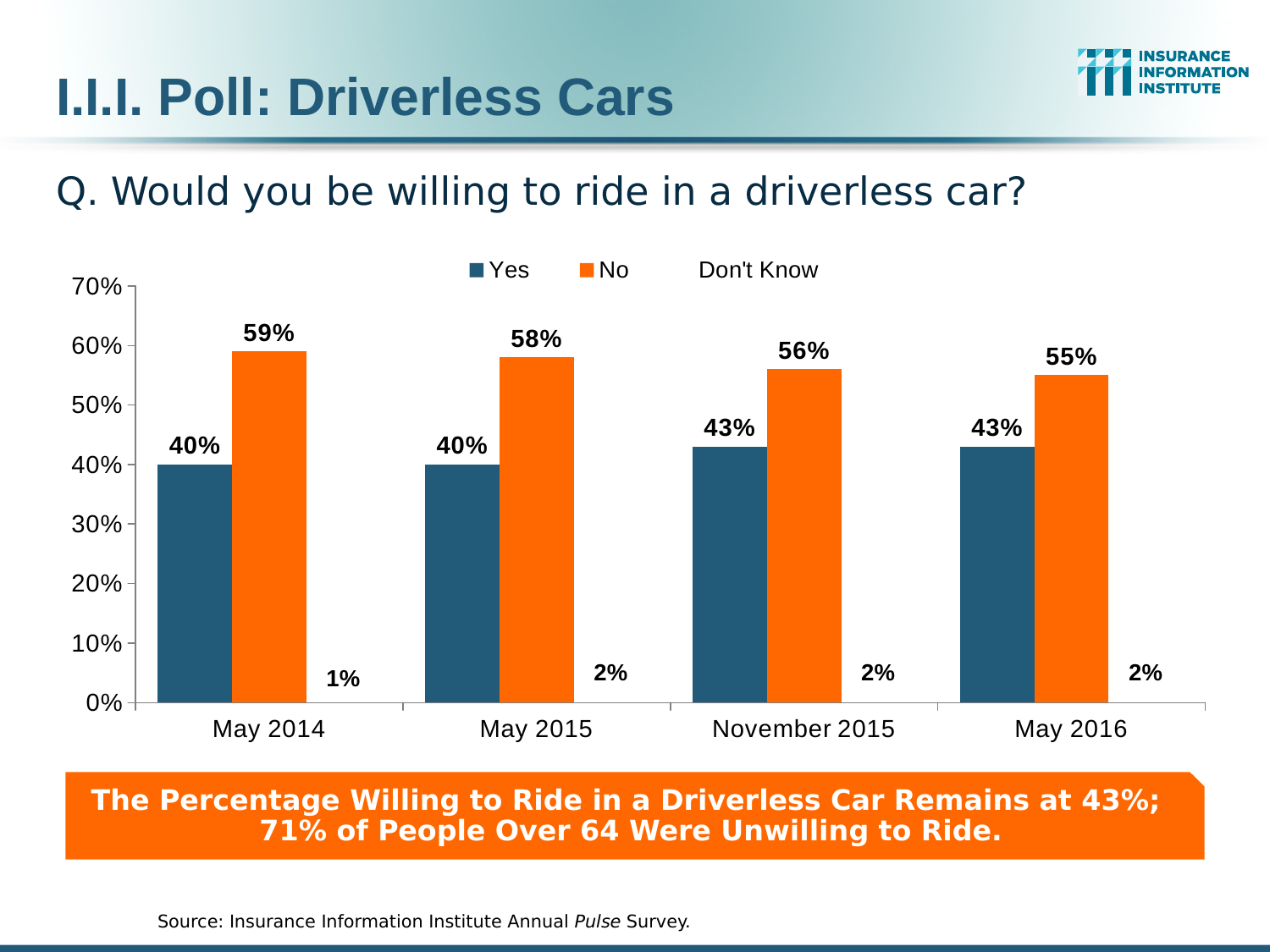

# I.I.I. Poll: Driverless Cars
Q. Would you be willing to ride in a driverless car?

### Chart

| Category | Yes | No | Don't Know |
|---|---|---|---|
| May 2014 | 0.4 | 0.59 | 0.01 |
| May 2015 | 0.4 | 0.58 | 0.02 |
| November 2015 | 0.43 | 0.56 | 0.02 |
| May 2016 | 0.43 | 0.55 | 0.02 |
The Percentage Willing to Ride in a Driverless Car Remains at 43%;
71% of People Over 64 Were Unwilling to Ride.

Source: Insurance Information Institute Annual Pulse Survey.